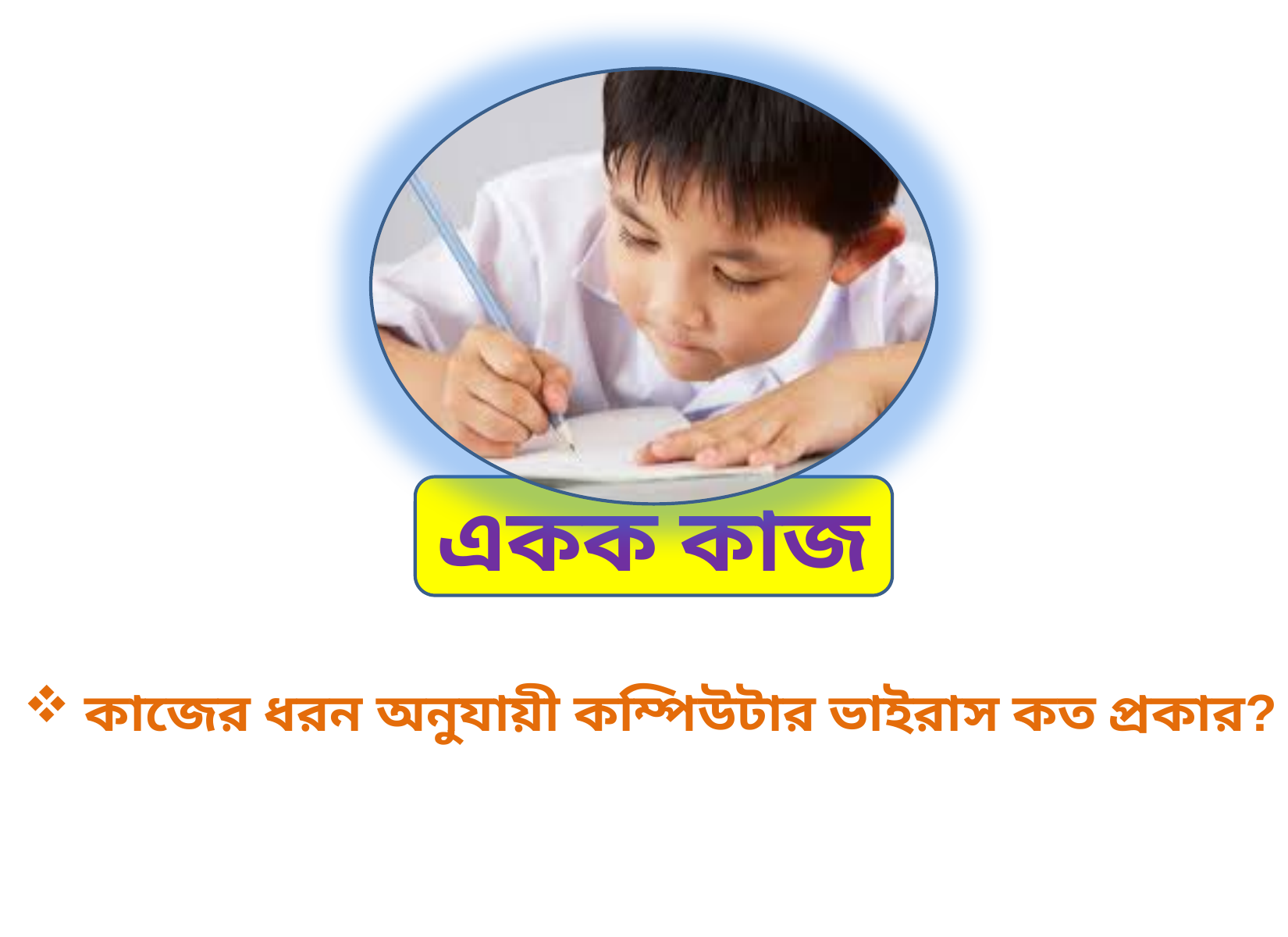

একক কাজ
 কাজের ধরন অনুযায়ী কম্পিউটার ভাইরাস কত প্রকার?